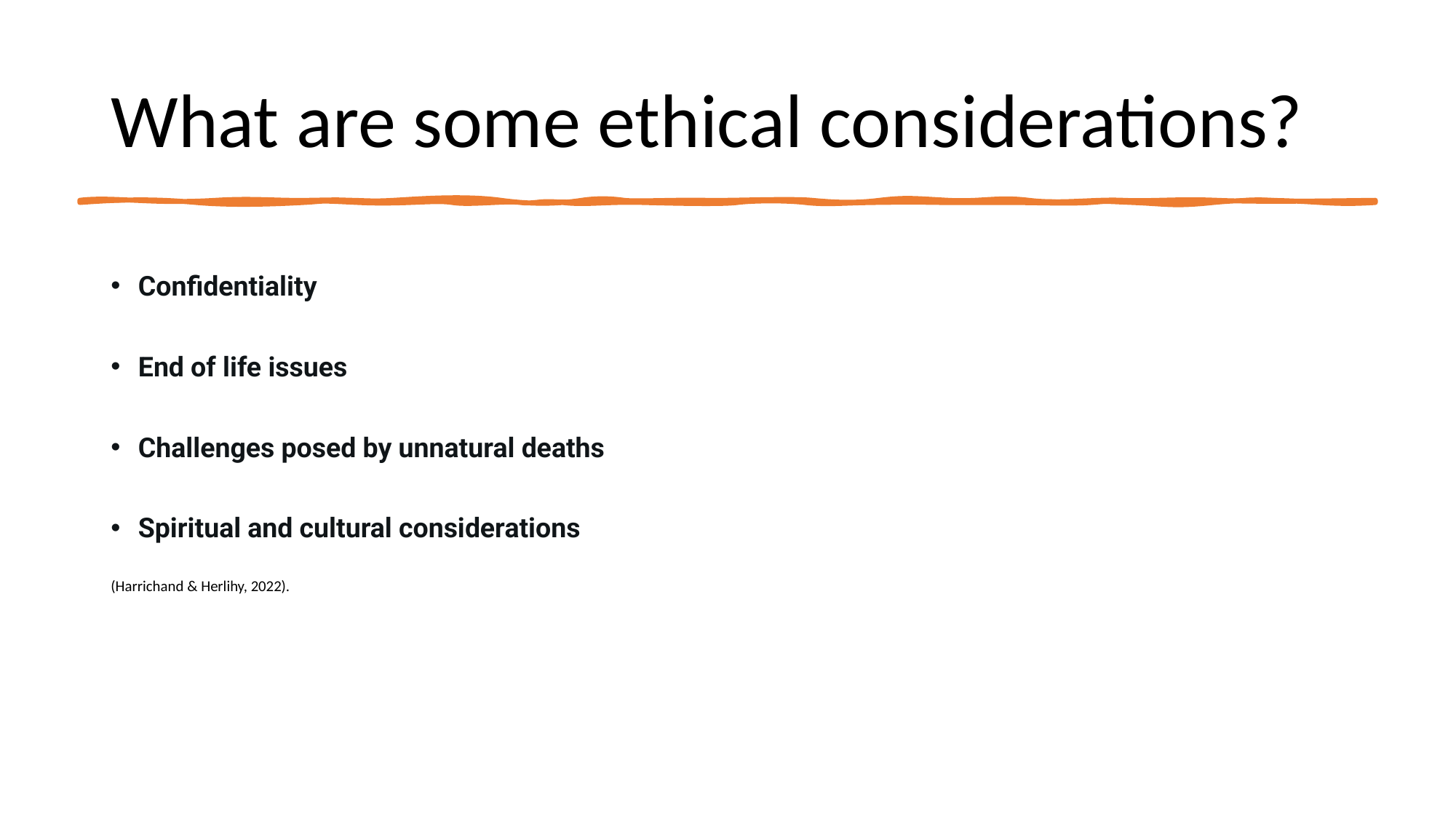

# What are some ethical considerations?

Confidentiality
End of life issues
Challenges posed by unnatural deaths
Spiritual and cultural considerations
(Harrichand & Herlihy, 2022).